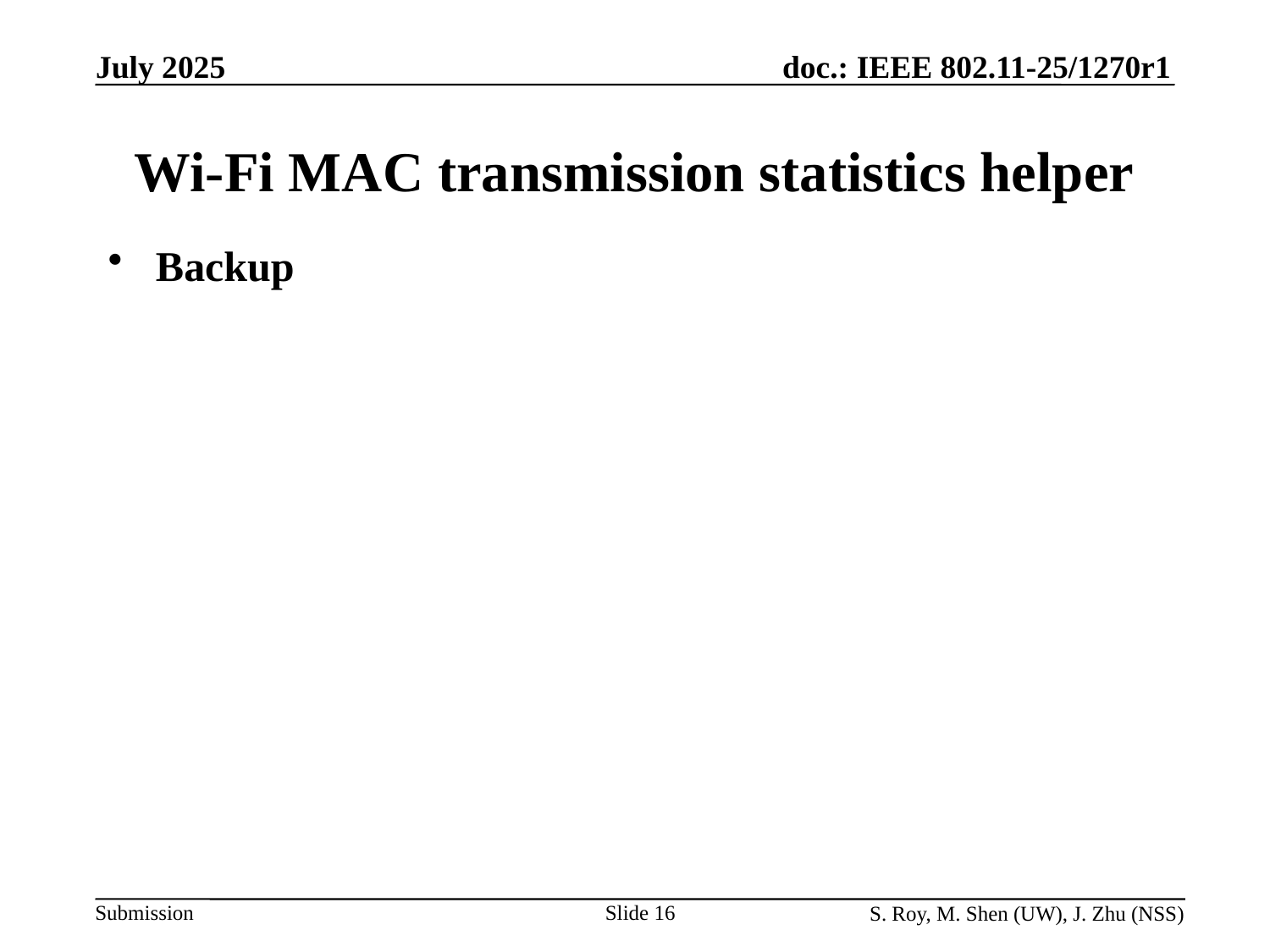

# Wi-Fi MAC transmission statistics helper
Backup
Slide 16